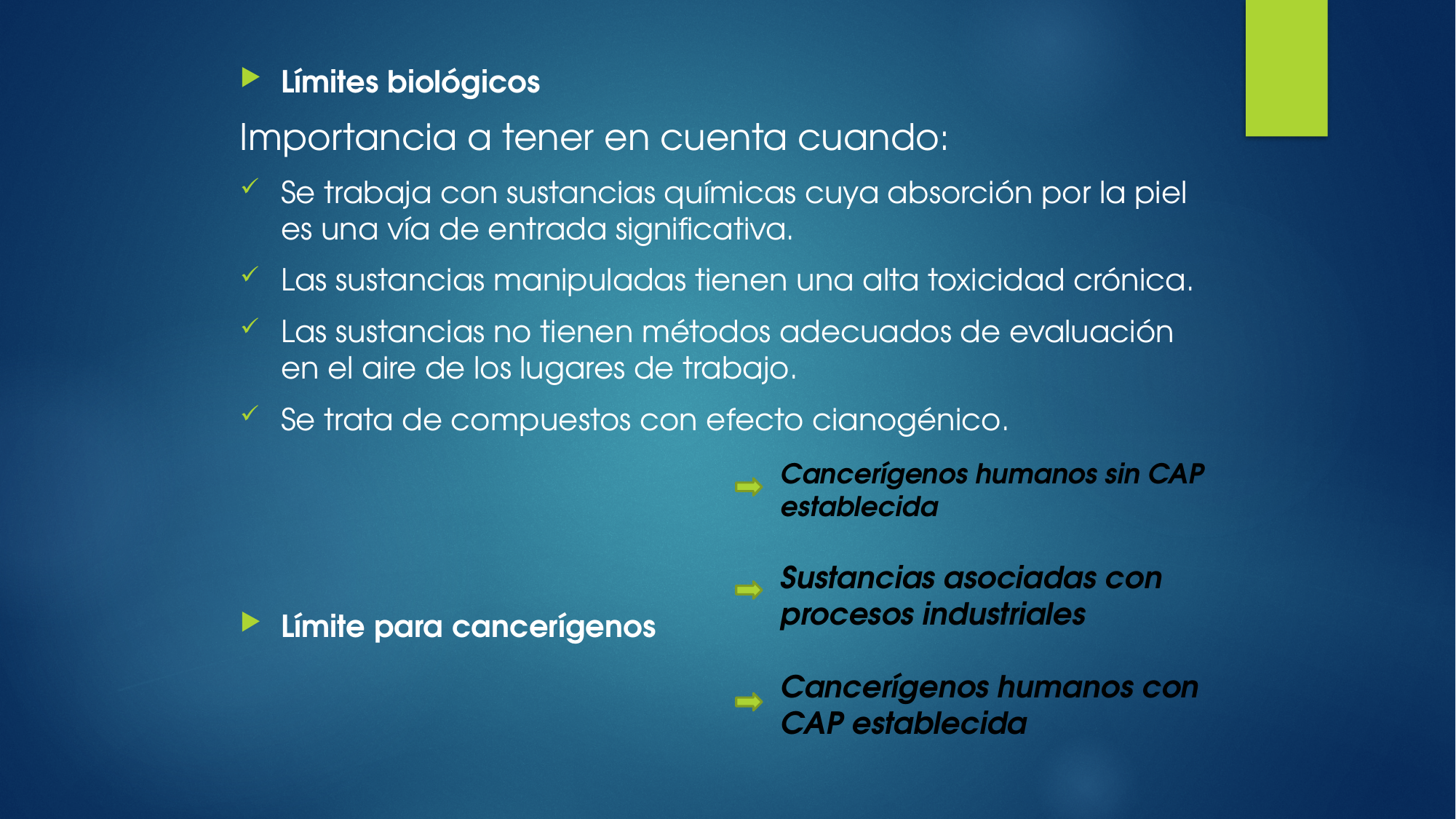

Límites biológicos
Importancia a tener en cuenta cuando:
Se trabaja con sustancias químicas cuya absorción por la piel es una vía de entrada significativa.
Las sustancias manipuladas tienen una alta toxicidad crónica.
Las sustancias no tienen métodos adecuados de evaluación en el aire de los lugares de trabajo.
Se trata de compuestos con efecto cianogénico.

Límite para cancerígenos

Cancerígenos humanos sin CAP establecida

Sustancias asociadas con procesos industriales

Cancerígenos humanos con CAP establecida